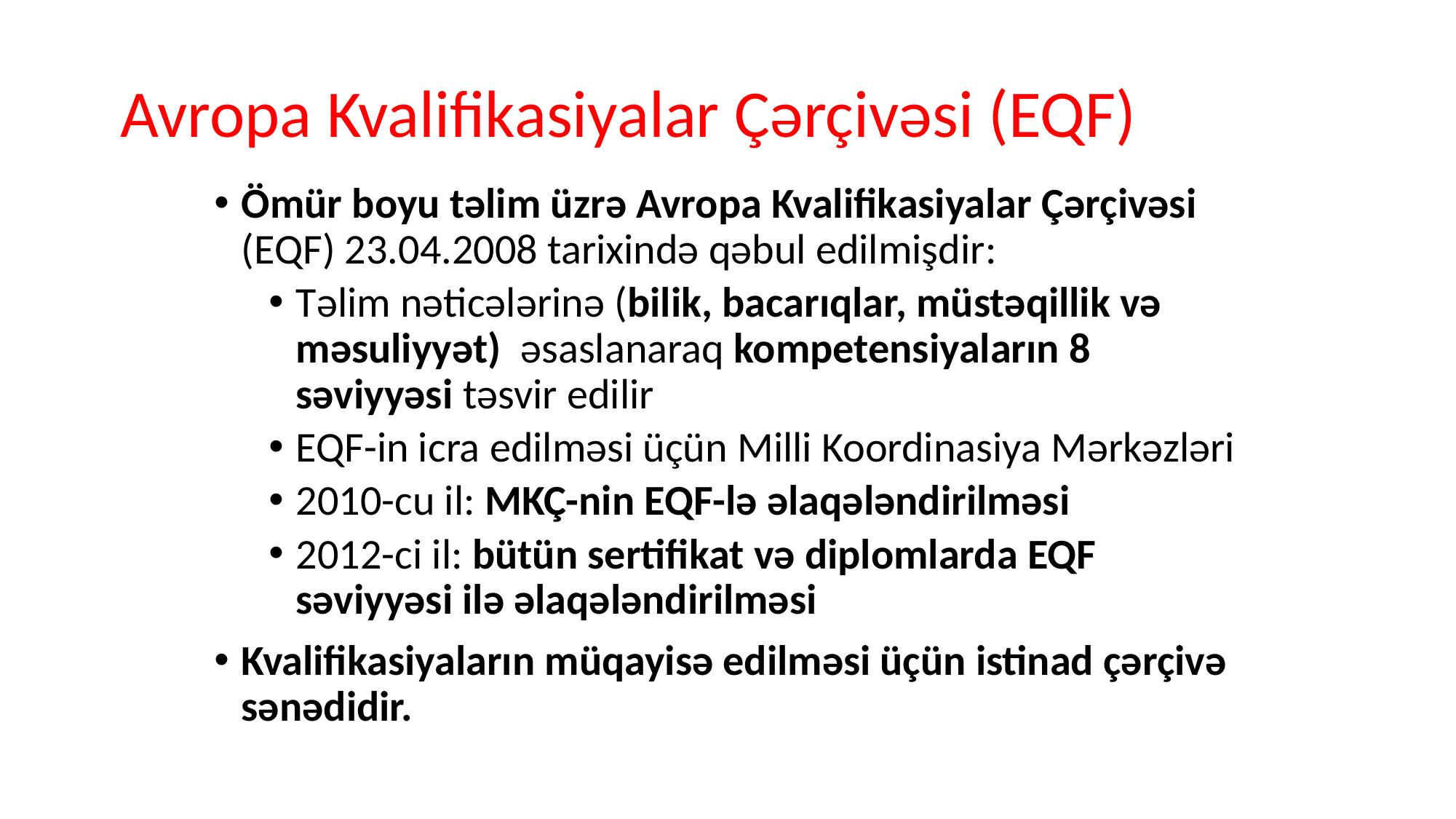

# Avropa Kvalifikasiyalar Çərçivəsi (EQF)
Ömür boyu təlim üzrə Avropa Kvalifikasiyalar Çərçivəsi (EQF) 23.04.2008 tarixində qəbul edilmişdir:
Təlim nəticələrinə (bilik, bacarıqlar, müstəqillik və məsuliyyət)  əsaslanaraq kompetensiyaların 8 səviyyəsi təsvir edilir
EQF-in icra edilməsi üçün Milli Koordinasiya Mərkəzləri
2010-cu il: MKÇ-nin EQF-lə əlaqələndirilməsi
2012-ci il: bütün sertifikat və diplomlarda EQF səviyyəsi ilə əlaqələndirilməsi
Kvalifikasiyaların müqayisə edilməsi üçün istinad çərçivə sənədidir.